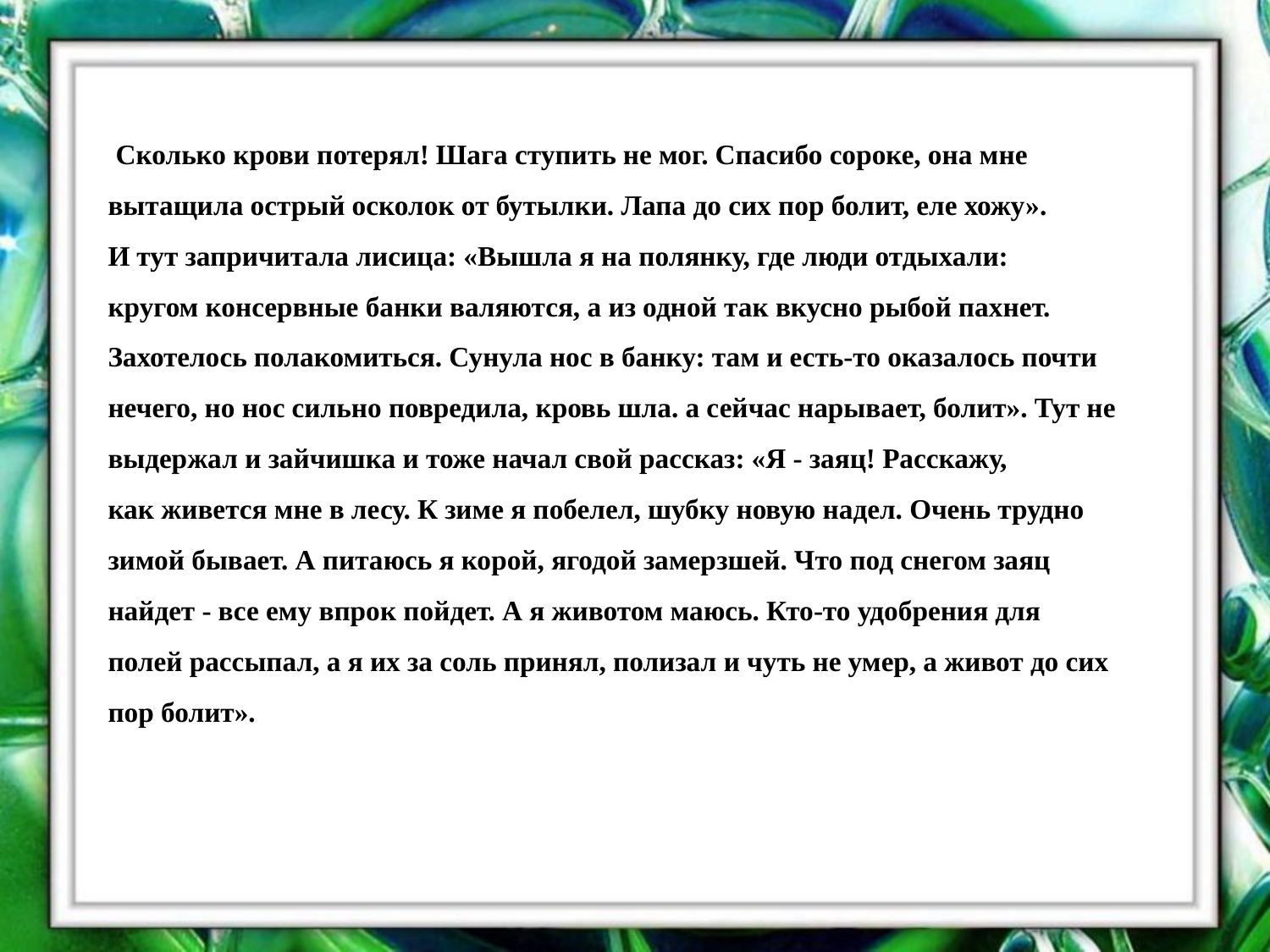

Сколько крови потерял! Шага ступить не мог. Спасибо сороке, она мне вытащила острый осколок от бутылки. Лапа до сих пор болит, еле хожу».
И тут запричитала лисица: «Вышла я на полянку, где люди отдыхали:
кругом консервные банки валяются, а из одной так вкусно рыбой пахнет.
Захотелось полакомиться. Сунула нос в банку: там и есть-то оказалось почти нечего, но нос сильно повредила, кровь шла. а сейчас нарывает, болит». Тут не выдержал и зайчишка и тоже начал свой рассказ: «Я - заяц! Расскажу,
как живется мне в лесу. К зиме я побелел, шубку новую надел. Очень трудно
зимой бывает. А питаюсь я корой, ягодой замерзшей. Что под снегом заяц
найдет - все ему впрок пойдет. А я животом маюсь. Кто-то удобрения для полей рассыпал, а я их за соль принял, полизал и чуть не умер, а живот до сих пор болит».